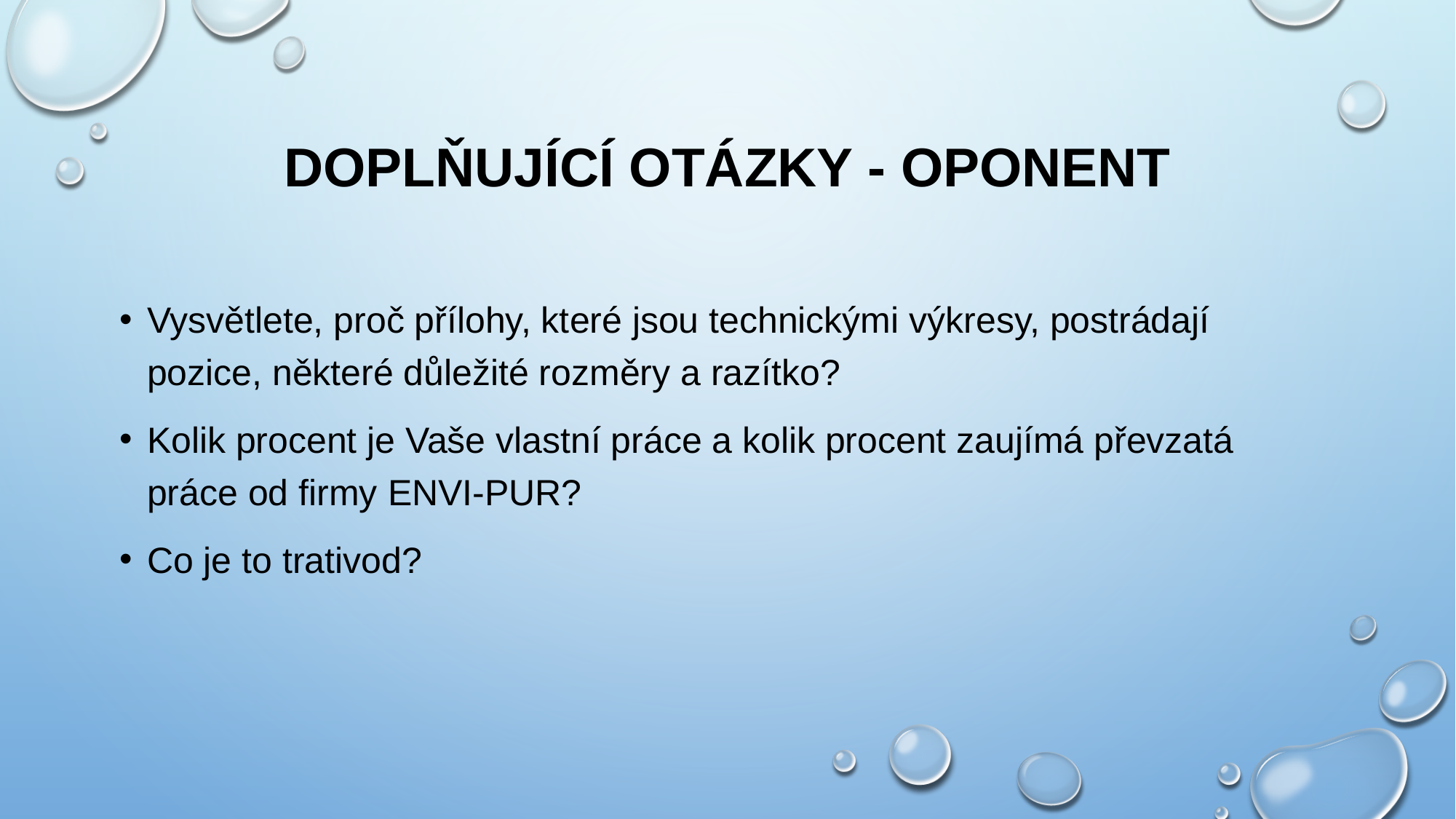

# Doplňující otázky - oponent
Vysvětlete, proč přílohy, které jsou technickými výkresy, postrádají pozice, některé důležité rozměry a razítko?
Kolik procent je Vaše vlastní práce a kolik procent zaujímá převzatá práce od firmy ENVI-PUR?
Co je to trativod?